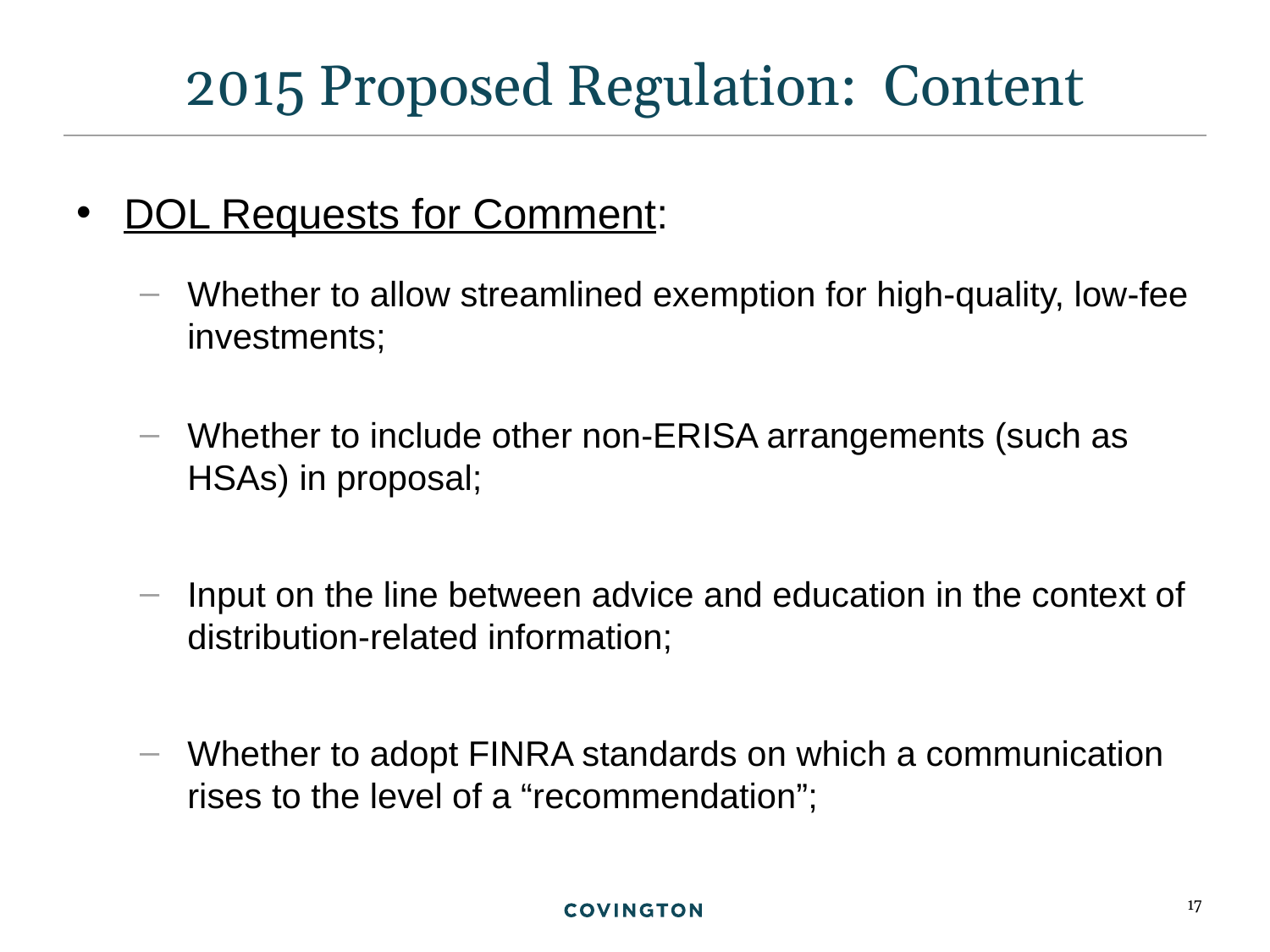

# 2015 Proposed Regulation:  Content
DOL Requests for Comment:

Whether to allow streamlined exemption for high-quality, low-fee investments;

Whether to include other non-ERISA arrangements (such as HSAs) in proposal;

Input on the line between advice and education in the context of distribution-related information;

Whether to adopt FINRA standards on which a communication rises to the level of a “recommendation”;